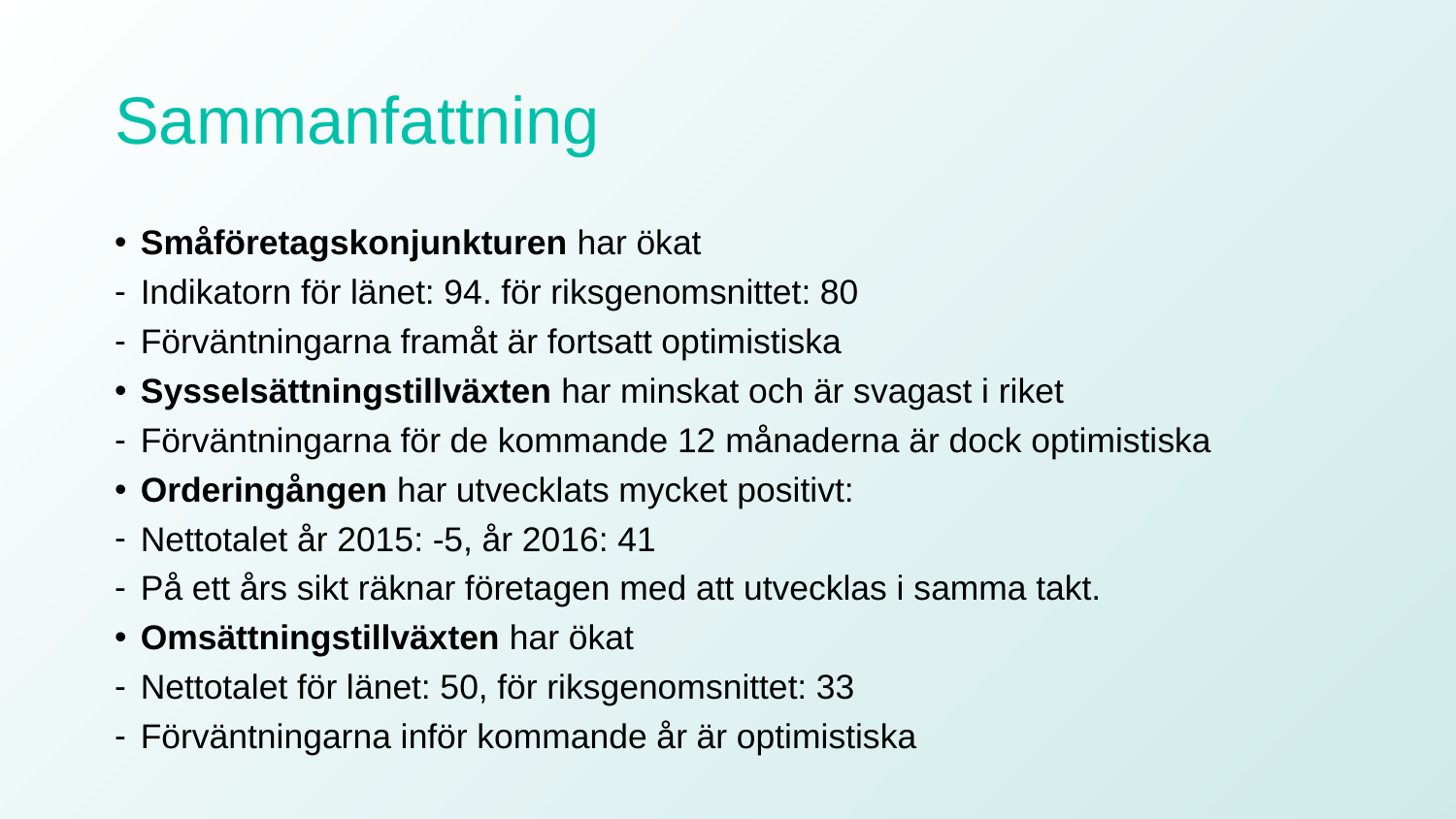

# Sammanfattning
Småföretagskonjunkturen har ökat
Indikatorn för länet: 94. för riksgenomsnittet: 80
Förväntningarna framåt är fortsatt optimistiska
Sysselsättningstillväxten har minskat och är svagast i riket
Förväntningarna för de kommande 12 månaderna är dock optimistiska
Orderingången har utvecklats mycket positivt:
Nettotalet år 2015: -5, år 2016: 41
På ett års sikt räknar företagen med att utvecklas i samma takt.
Omsättningstillväxten har ökat
Nettotalet för länet: 50, för riksgenomsnittet: 33
Förväntningarna inför kommande år är optimistiska